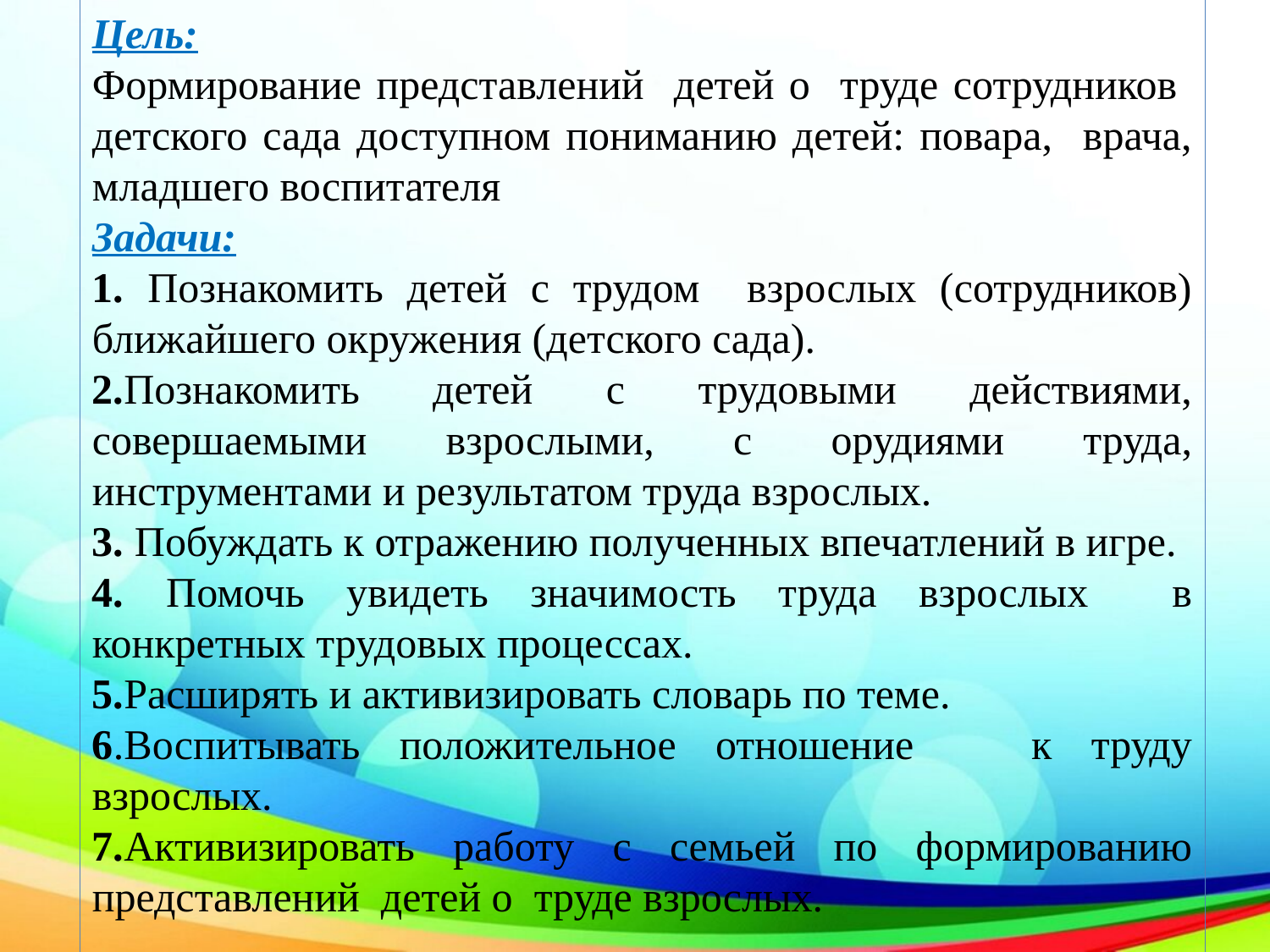

Цель:
Формирование представлений  детей о  труде сотрудников  детского сада доступном пониманию детей: повара,  врача, младшего воспитателя
Задачи:
1. Познакомить детей с трудом  взрослых (сотрудников) ближайшего окружения (детского сада).
2.Познакомить детей с трудовыми действиями, совершаемыми взрослыми, с орудиями труда, инструментами и результатом труда взрослых.
3. Побуждать к отражению полученных впечатлений в игре.
4. Помочь увидеть значимость труда взрослых  в конкретных трудовых процессах.
5.Расширять и активизировать словарь по теме.
6.Воспитывать положительное отношение   к труду взрослых.
7.Активизировать работу с семьей по формированию представлений  детей о  труде взрослых.